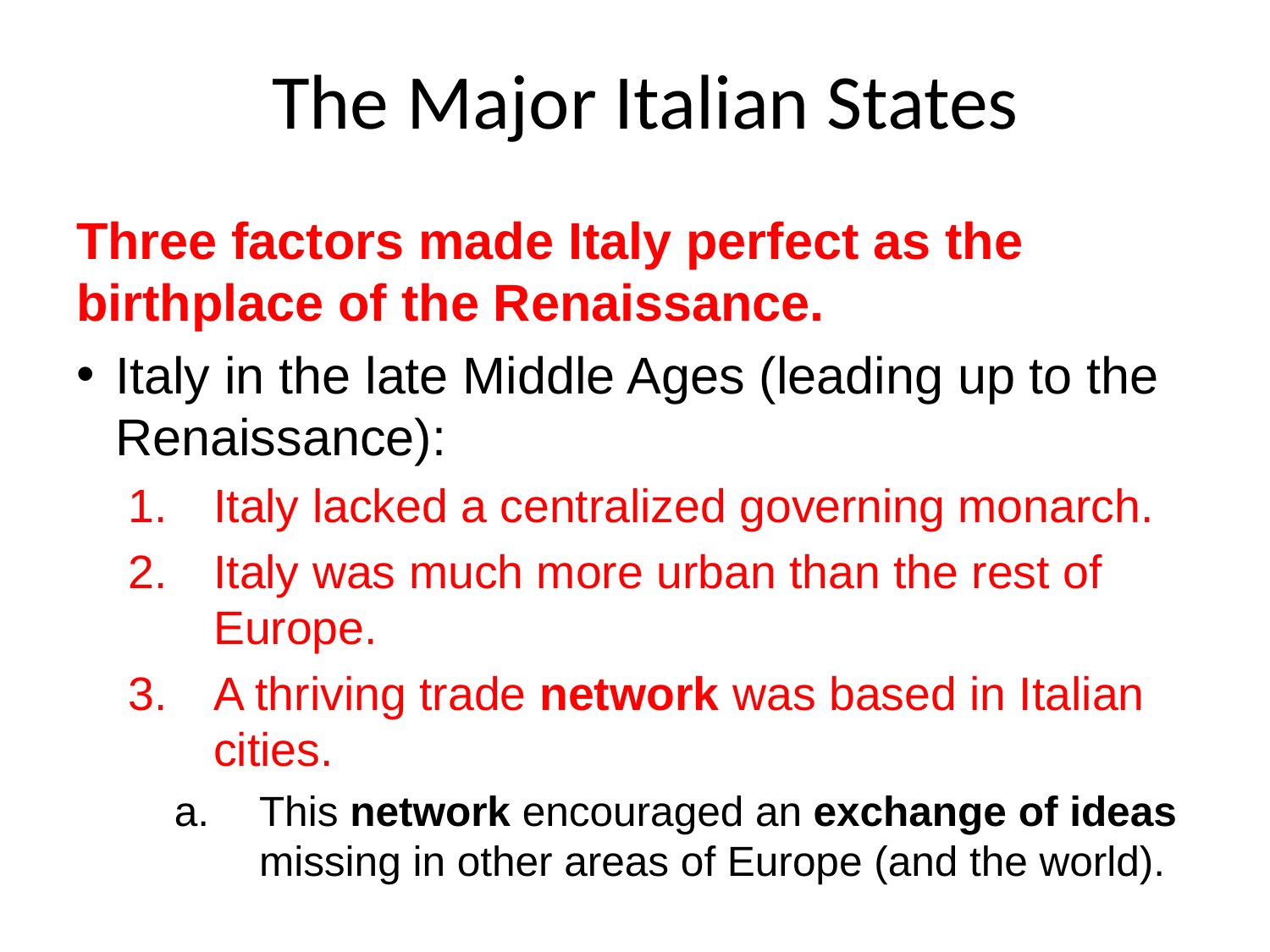

# The Major Italian States
Three factors made Italy perfect as the birthplace of the Renaissance.
Italy in the late Middle Ages (leading up to the Renaissance):
Italy lacked a centralized governing monarch.
Italy was much more urban than the rest of Europe.
A thriving trade network was based in Italian cities.
This network encouraged an exchange of ideas missing in other areas of Europe (and the world).